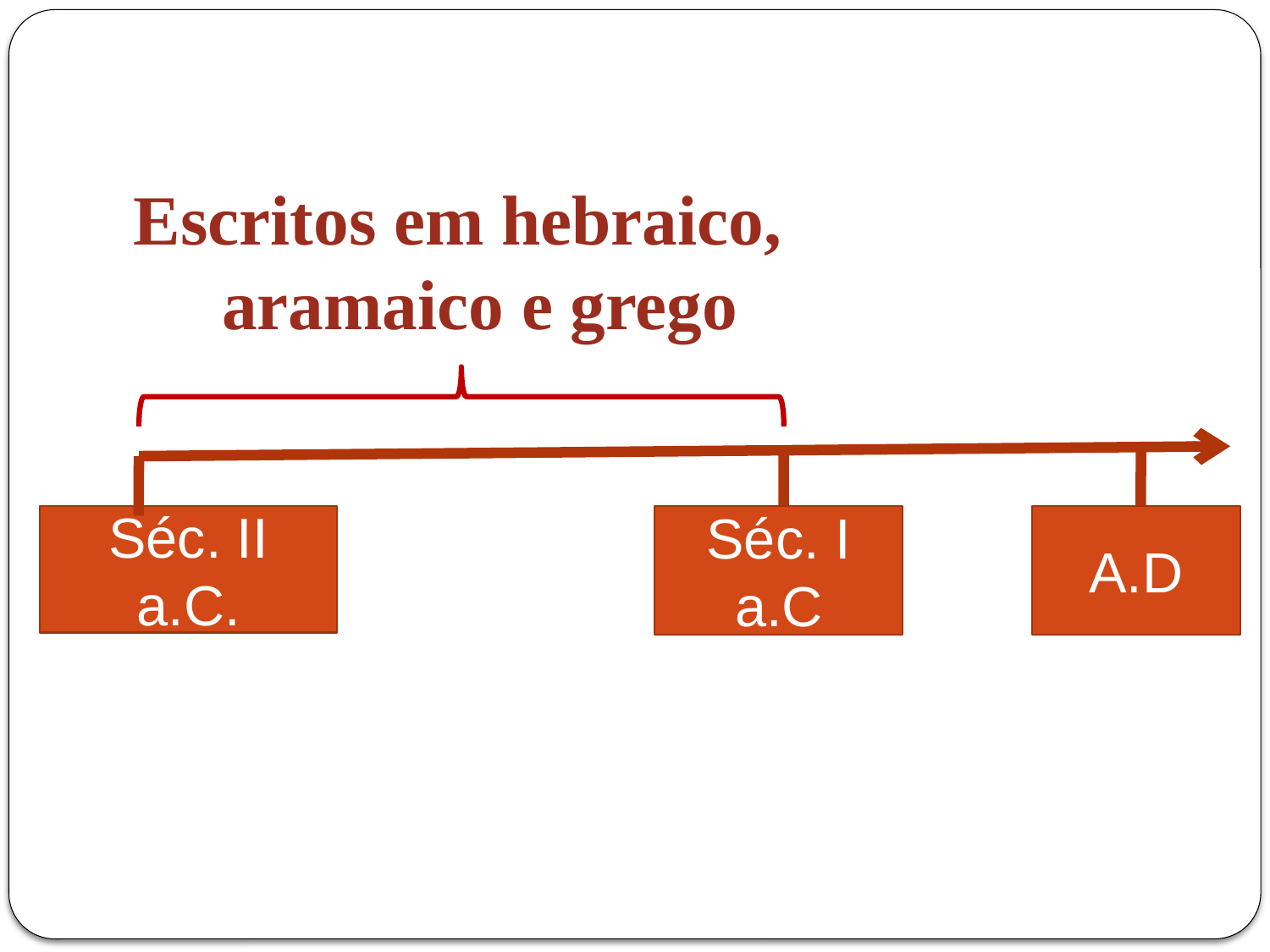

Escritos em hebraico,        aramaico e grego
Séc. II a.C.
Séc. I a.C
A.D